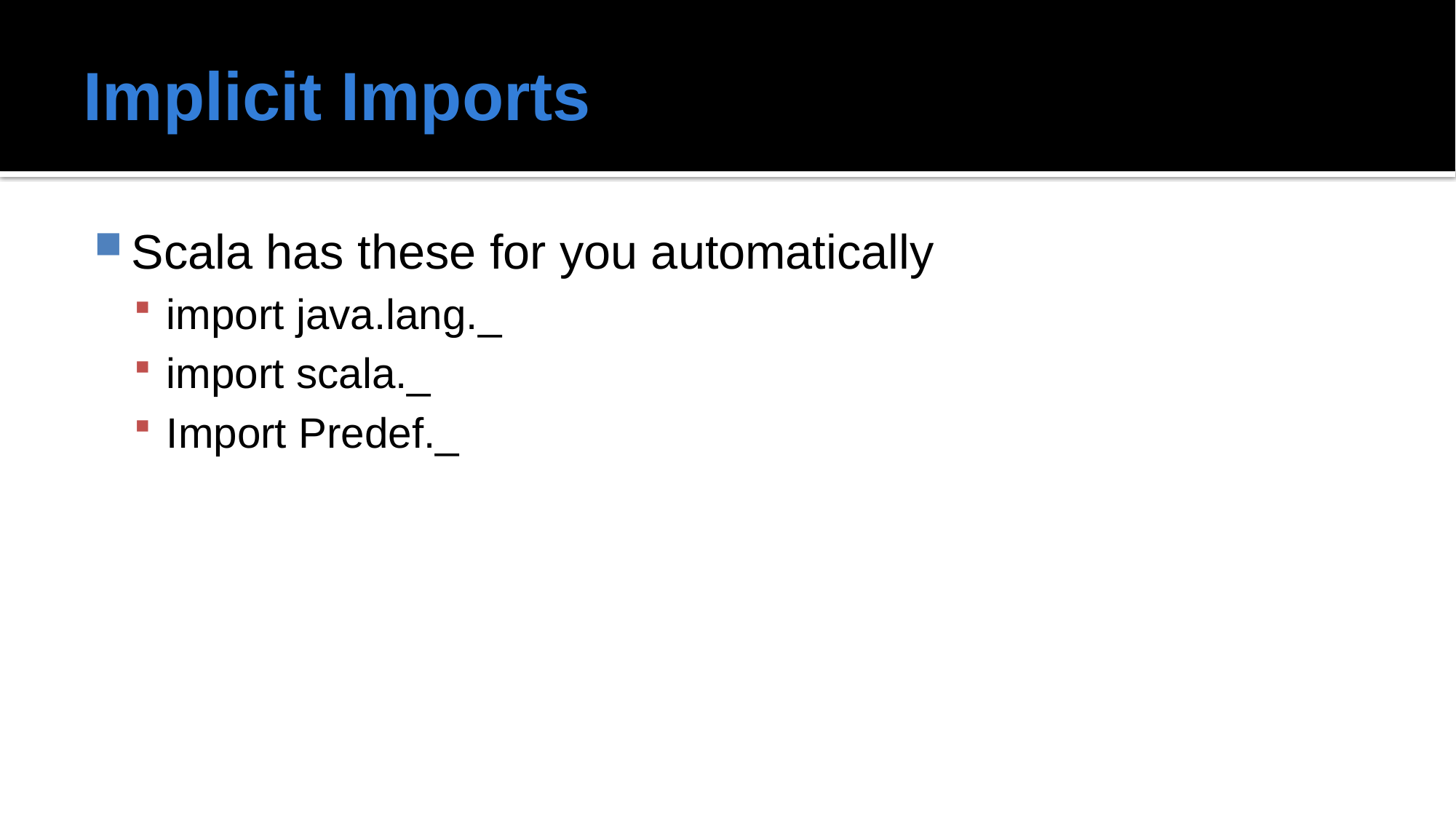

# Implicit Imports
Scala has these for you automatically
import java.lang._
import scala._
Import Predef._